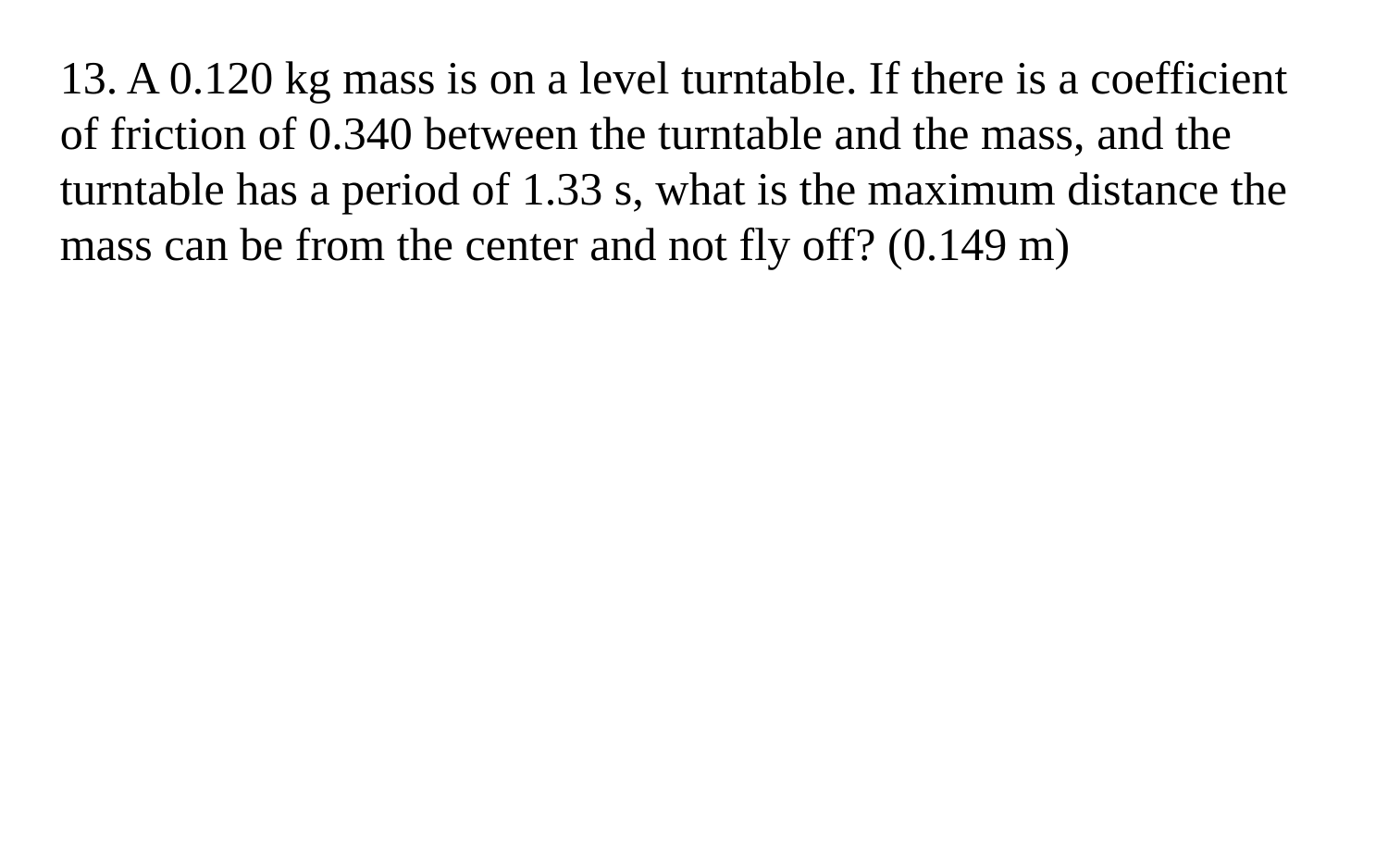

13. A 0.120 kg mass is on a level turntable. If there is a coefficient of friction of 0.340 between the turntable and the mass, and the turntable has a period of 1.33 s, what is the maximum distance the mass can be from the center and not fly off? (0.149 m)